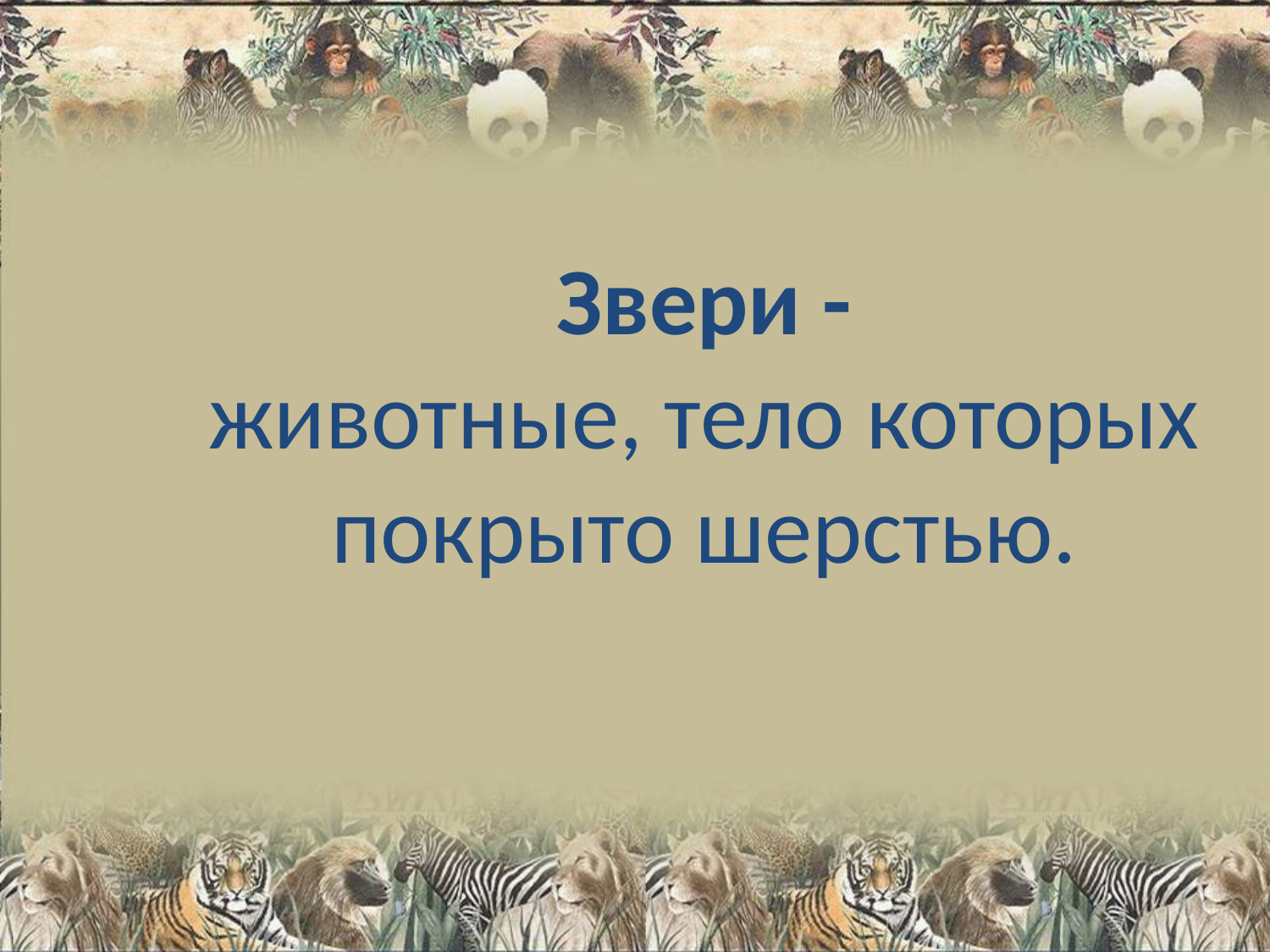

Звери -
животные, тело которых покрыто шерстью.